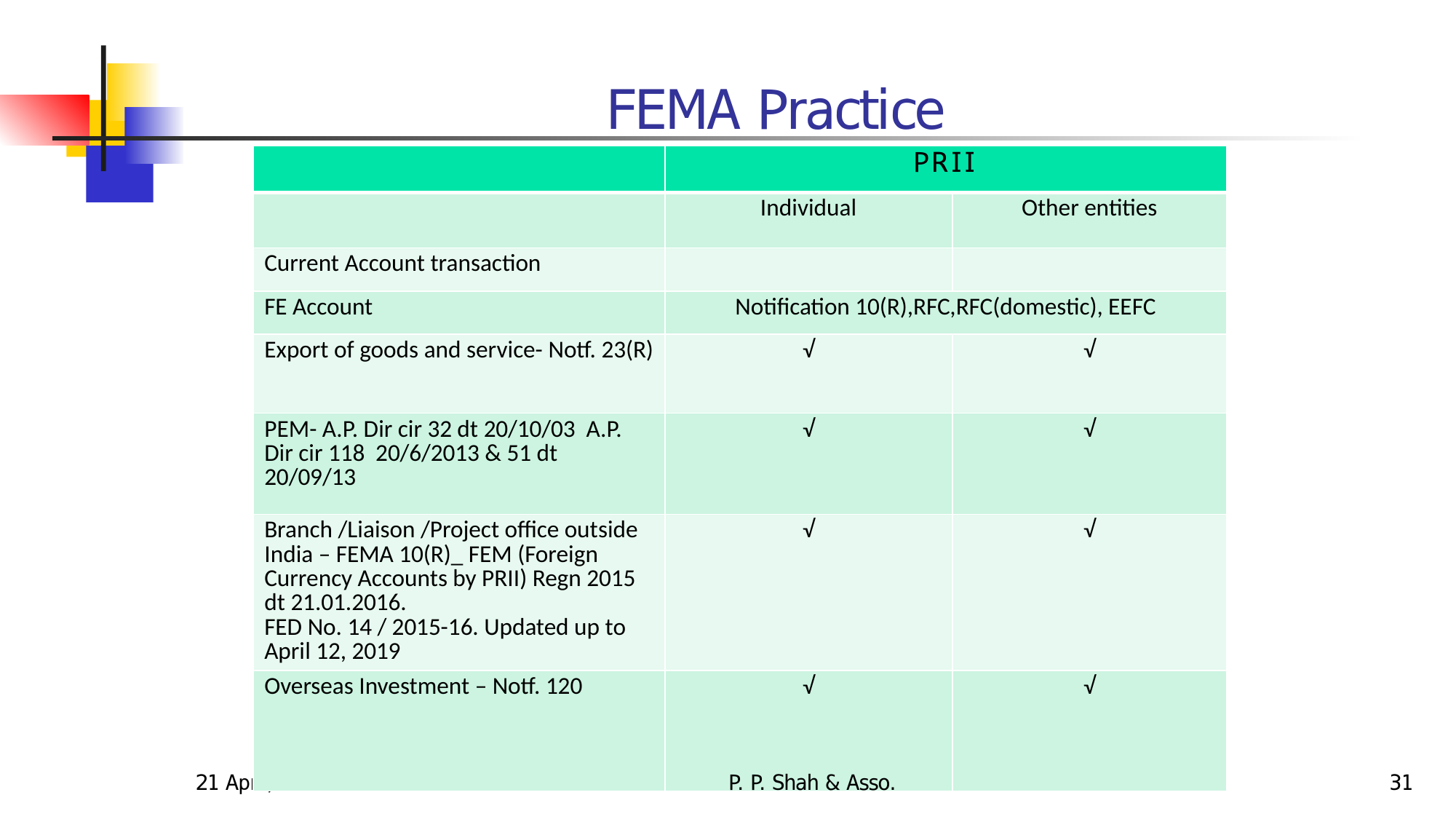

# FEMA Practice
|  | PRII |  |
| --- | --- | --- |
|  | Individual | Other entities |
| Current Account transaction |  |  |
| FE Account | Notification 10(R),RFC,RFC(domestic), EEFC |  |
| Export of goods and service- Notf. 23(R) | √ | √ |
| PEM- A.P. Dir cir 32 dt 20/10/03 A.P. Dir cir 118 20/6/2013 & 51 dt 20/09/13 | √ | √ |
| Branch /Liaison /Project office outside India – FEMA 10(R)\_ FEM (Foreign Currency Accounts by PRII) Regn 2015 dt 21.01.2016. FED No. 14 / 2015-16. Updated up to April 12, 2019 | √ | √ |
| Overseas Investment – Notf. 120 | √ | √ |
21 April, 2020
P. P. Shah & Asso.
31